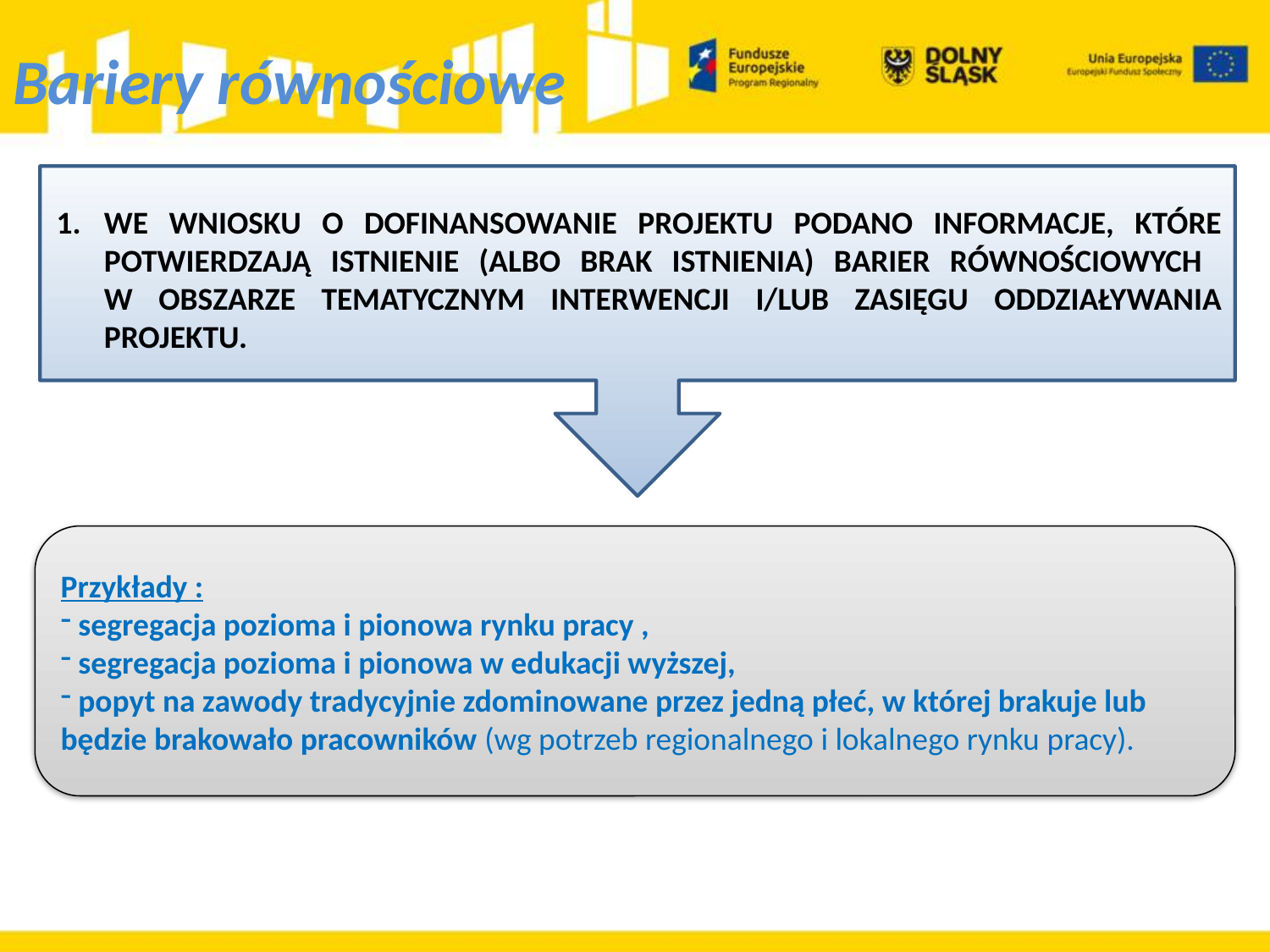

# Bariery równościowe

WE WNIOSKU O DOFINANSOWANIE PROJEKTU PODANO INFORMACJE, KTÓRE POTWIERDZAJĄ ISTNIENIE (ALBO BRAK ISTNIENIA) BARIER RÓWNOŚCIOWYCH
W OBSZARZE TEMATYCZNYM INTERWENCJI I/LUB ZASIĘGU ODDZIAŁYWANIA PROJEKTU.

Przykłady :
 segregacja pozioma i pionowa rynku pracy ,
 segregacja pozioma i pionowa w edukacji wyższej,
 popyt na zawody tradycyjnie zdominowane przez jedną płeć, w której brakuje lub będzie brakowało pracowników (wg potrzeb regionalnego i lokalnego rynku pracy).